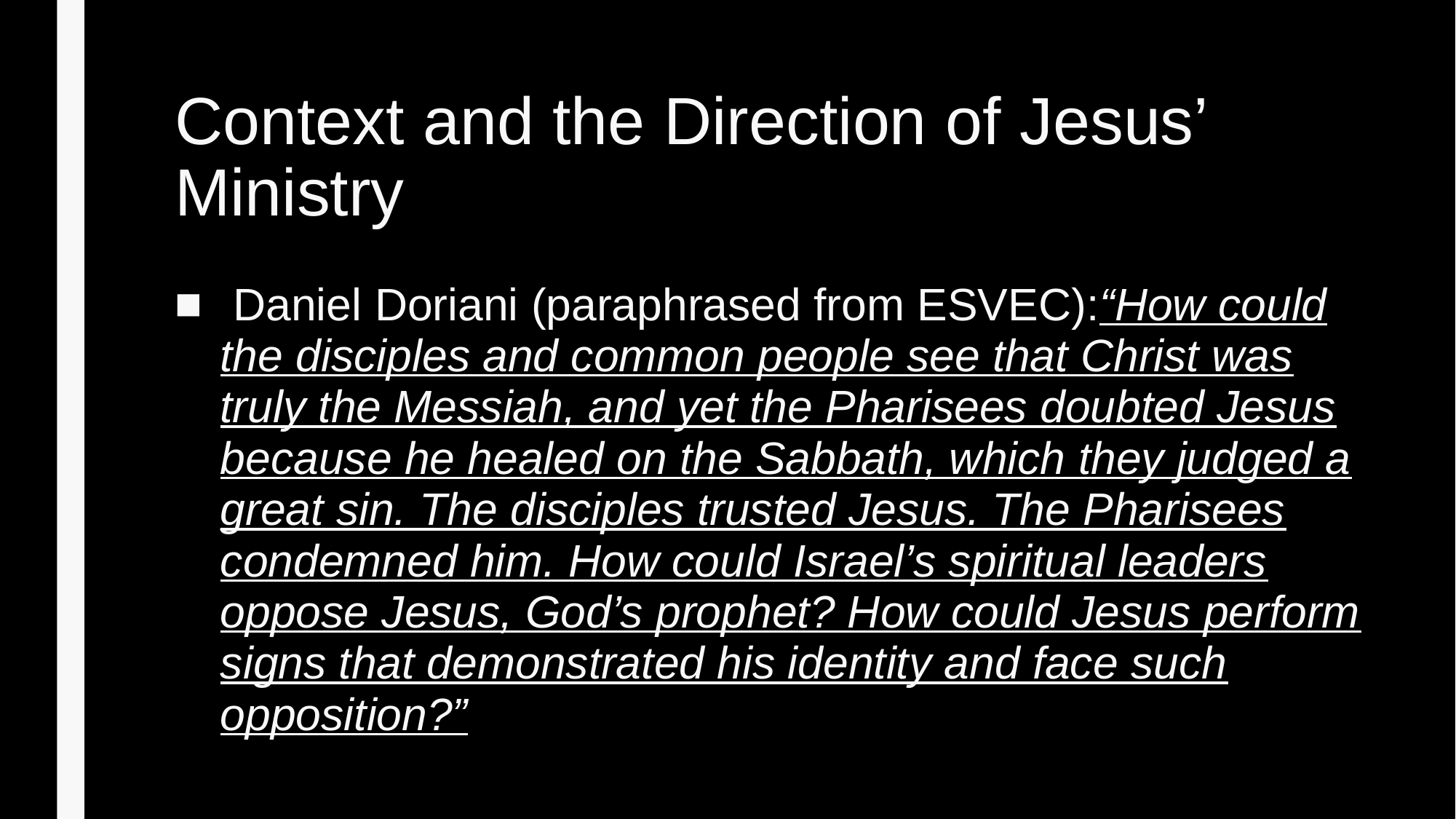

# Context and the Direction of Jesus’ Ministry

 Daniel Doriani (paraphrased from ESVEC):“How could the disciples and common people see that Christ was truly the Messiah, and yet the Pharisees doubted Jesus because he healed on the Sabbath, which they judged a great sin. The disciples trusted Jesus. The Pharisees condemned him. How could Israel’s spiritual leaders oppose Jesus, God’s prophet? How could Jesus perform signs that demonstrated his identity and face such opposition?”